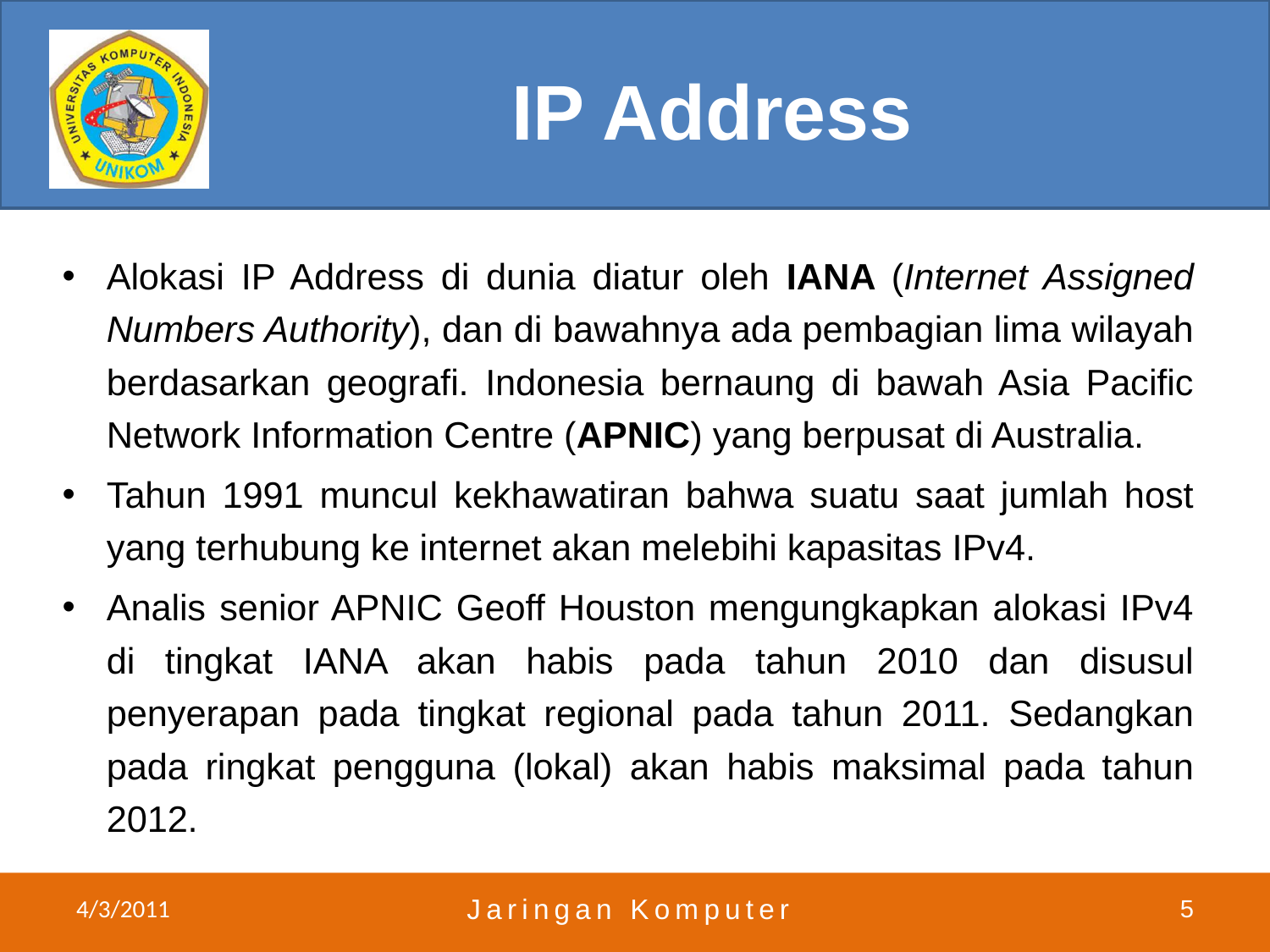

# IP Address
Alokasi IP Address di dunia diatur oleh IANA (Internet Assigned Numbers Authority), dan di bawahnya ada pembagian lima wilayah berdasarkan geografi. Indonesia bernaung di bawah Asia Pacific Network Information Centre (APNIC) yang berpusat di Australia.
Tahun 1991 muncul kekhawatiran bahwa suatu saat jumlah host yang terhubung ke internet akan melebihi kapasitas IPv4.
Analis senior APNIC Geoff Houston mengungkapkan alokasi IPv4 di tingkat IANA akan habis pada tahun 2010 dan disusul penyerapan pada tingkat regional pada tahun 2011. Sedangkan pada ringkat pengguna (lokal) akan habis maksimal pada tahun 2012.
4/3/2011
Jaringan Komputer
5